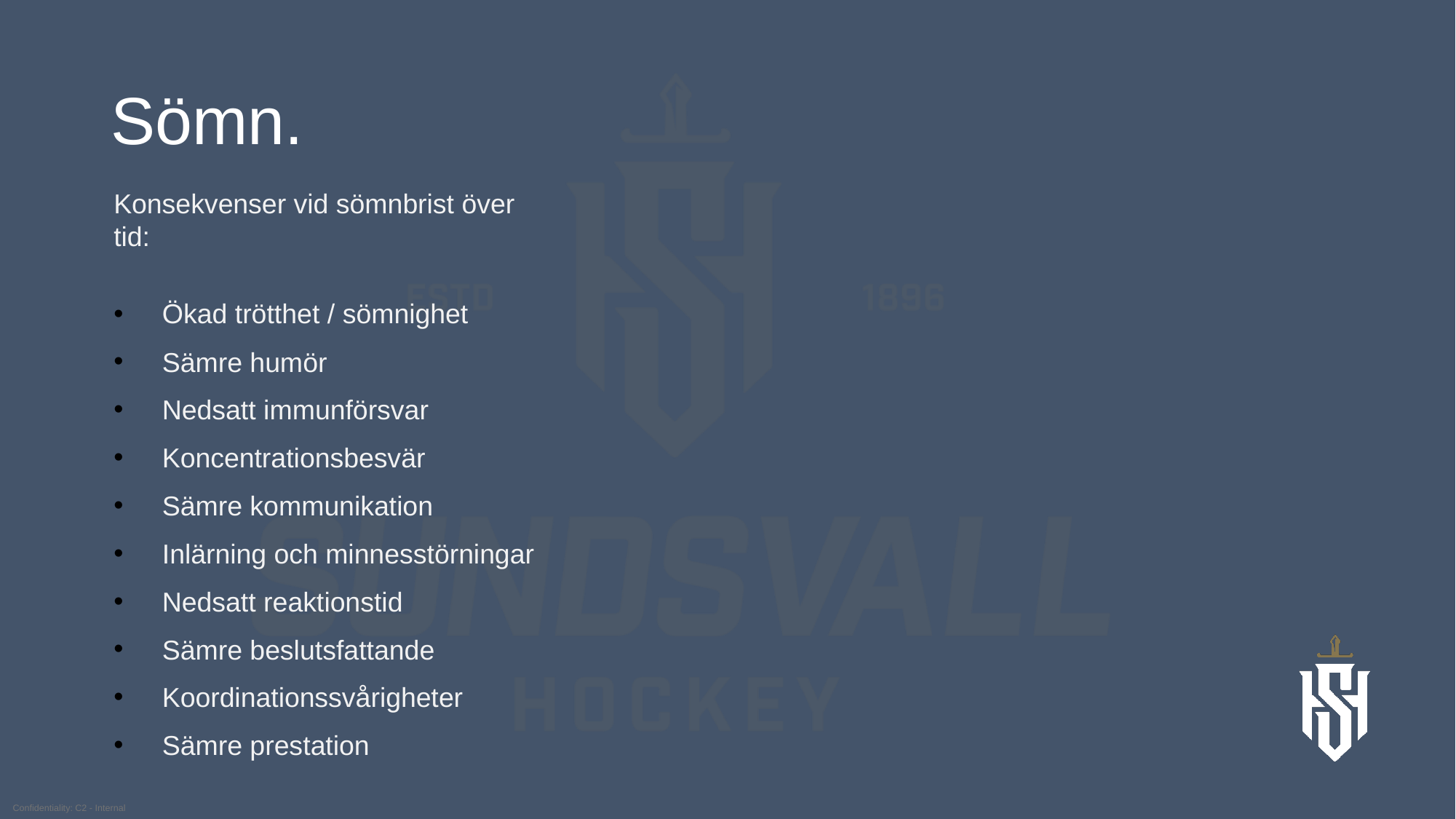

# Sömn.
Konsekvenser vid sömnbrist över tid:

 Ökad trötthet / sömnighet
 Sämre humör
 Nedsatt immunförsvar
 Koncentrationsbesvär
 Sämre kommunikation
 Inlärning och minnesstörningar
 Nedsatt reaktionstid
 Sämre beslutsfattande
 Koordinationssvårigheter
 Sämre prestation